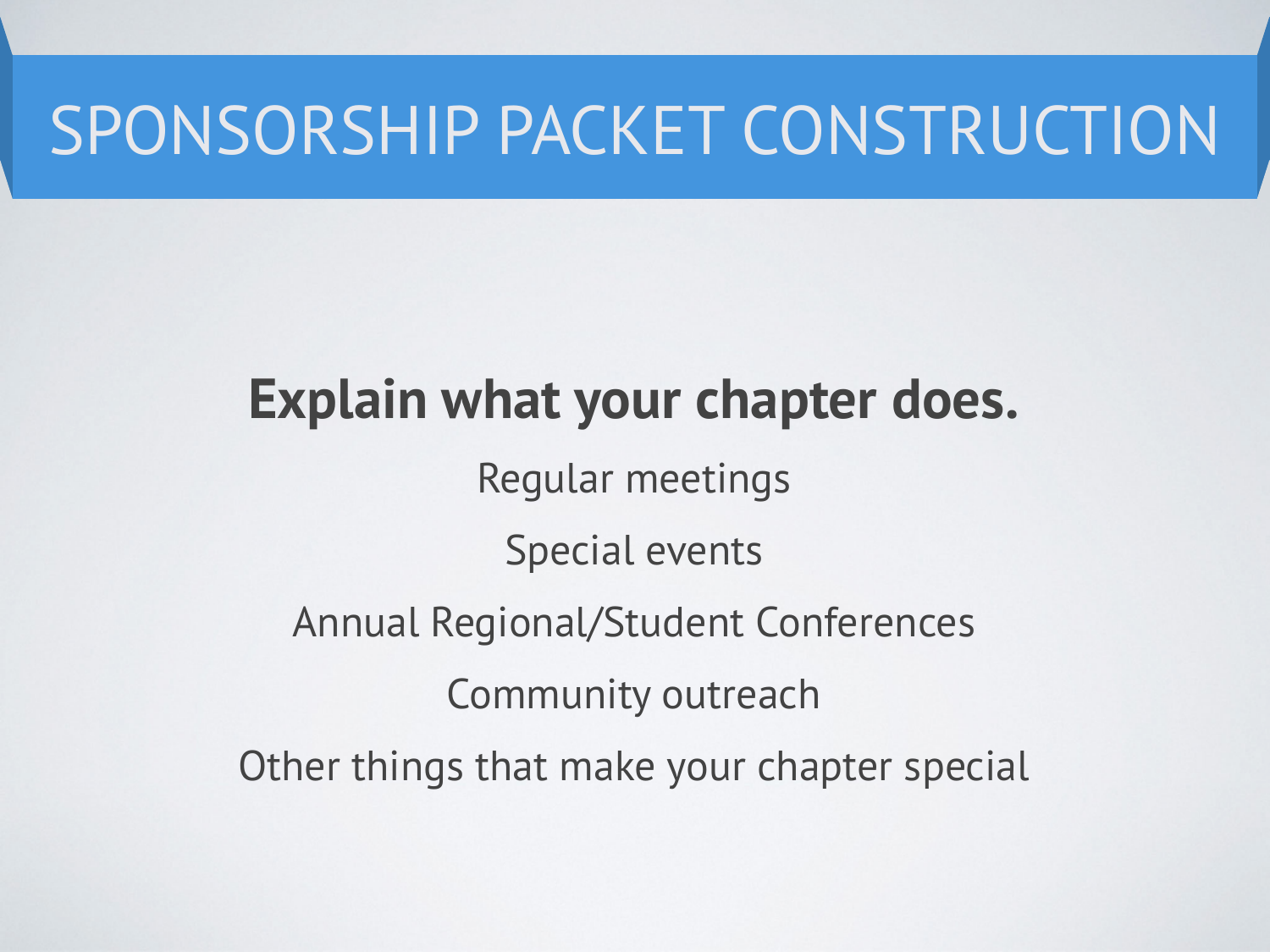

SPONSORSHIP PACKET CONSTRUCTION

Explain what your chapter does.
Regular meetings
Special events
Annual Regional/Student Conferences
Community outreach
Other things that make your chapter special